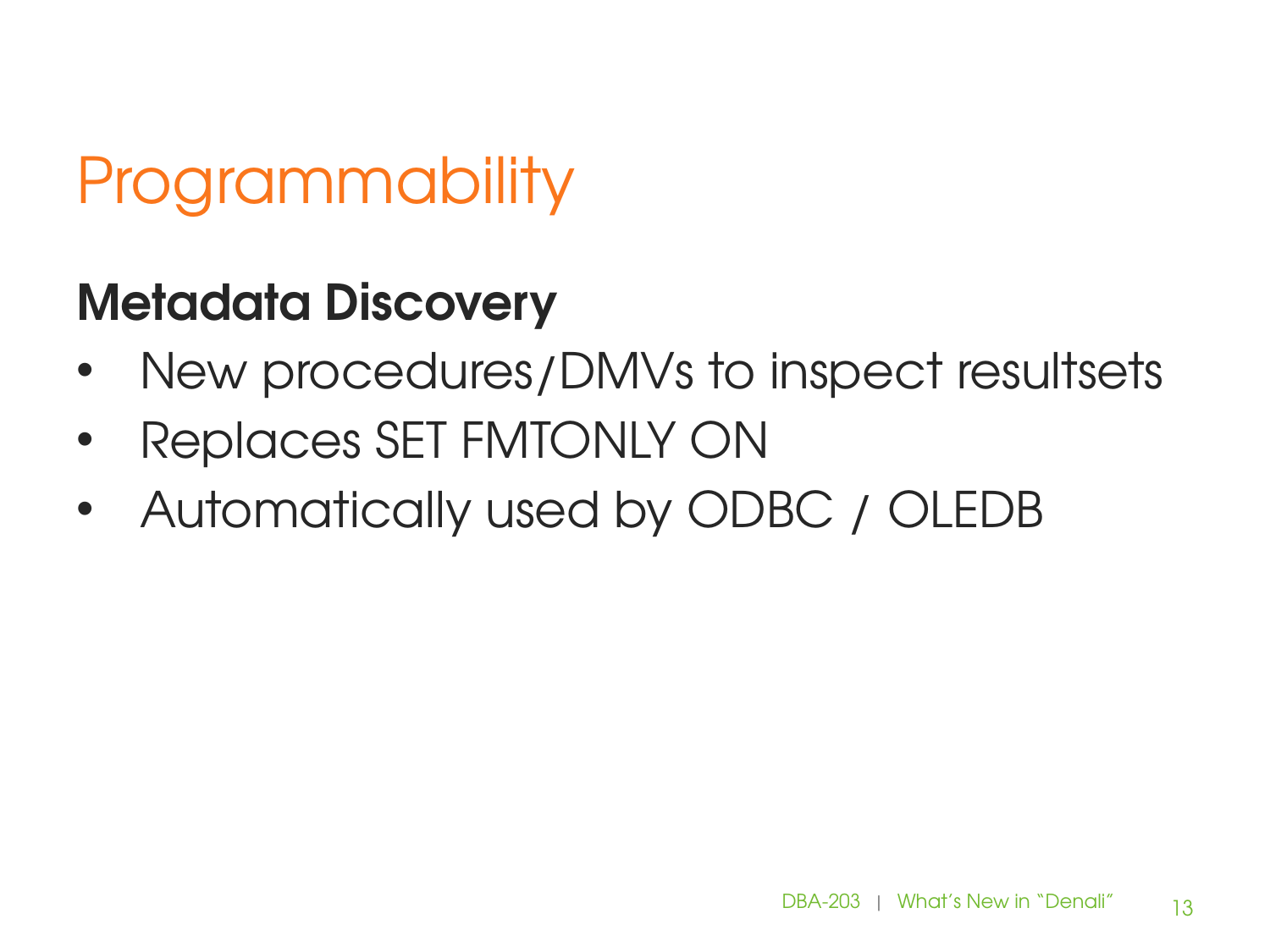

# Programmability
Metadata Discovery
New procedures/DMVs to inspect resultsets
Replaces SET FMTONLY ON
Automatically used by ODBC / OLEDB
DBA-203   |   What’s New in “Denali”
13